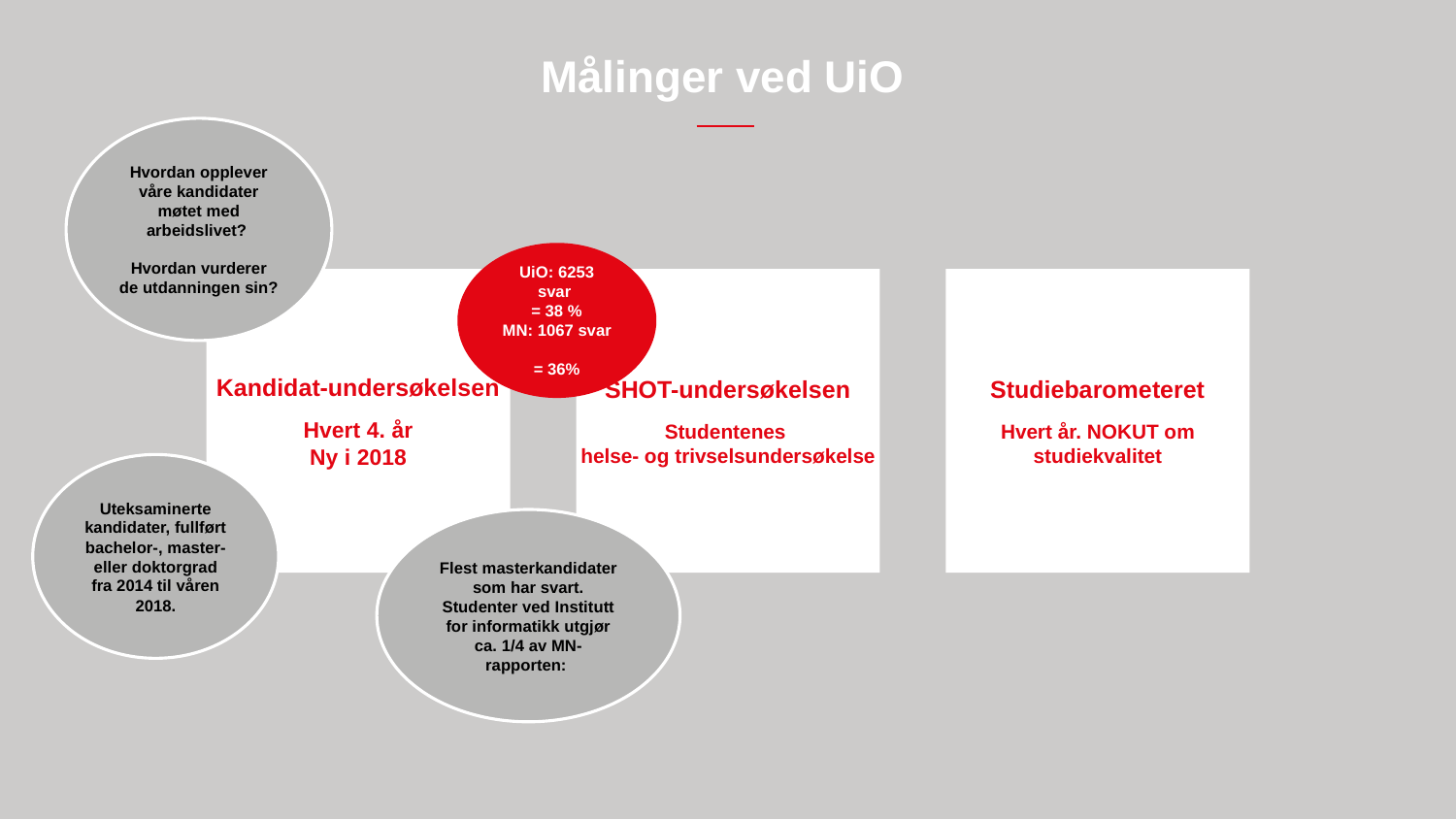

# Målinger ved UiO
Hvordan opplever våre kandidater møtet med arbeidslivet?

Hvordan vurderer de utdanningen sin?
UiO: 6253 svar
= 38 %
MN: 1067 svar
= 36%
Kandidat-undersøkelsen
Hvert 4. år
Ny i 2018
SHOT-undersøkelsen
Studentenes
helse- og trivselsundersøkelse
Studiebarometeret
Hvert år. NOKUT om studiekvalitet
Uteksaminerte kandidater, fullført bachelor-, master- eller doktorgrad fra 2014 til våren 2018.
Flest masterkandidater som har svart.
Studenter ved Institutt for informatikk utgjør ca. 1/4 av MN-rapporten: